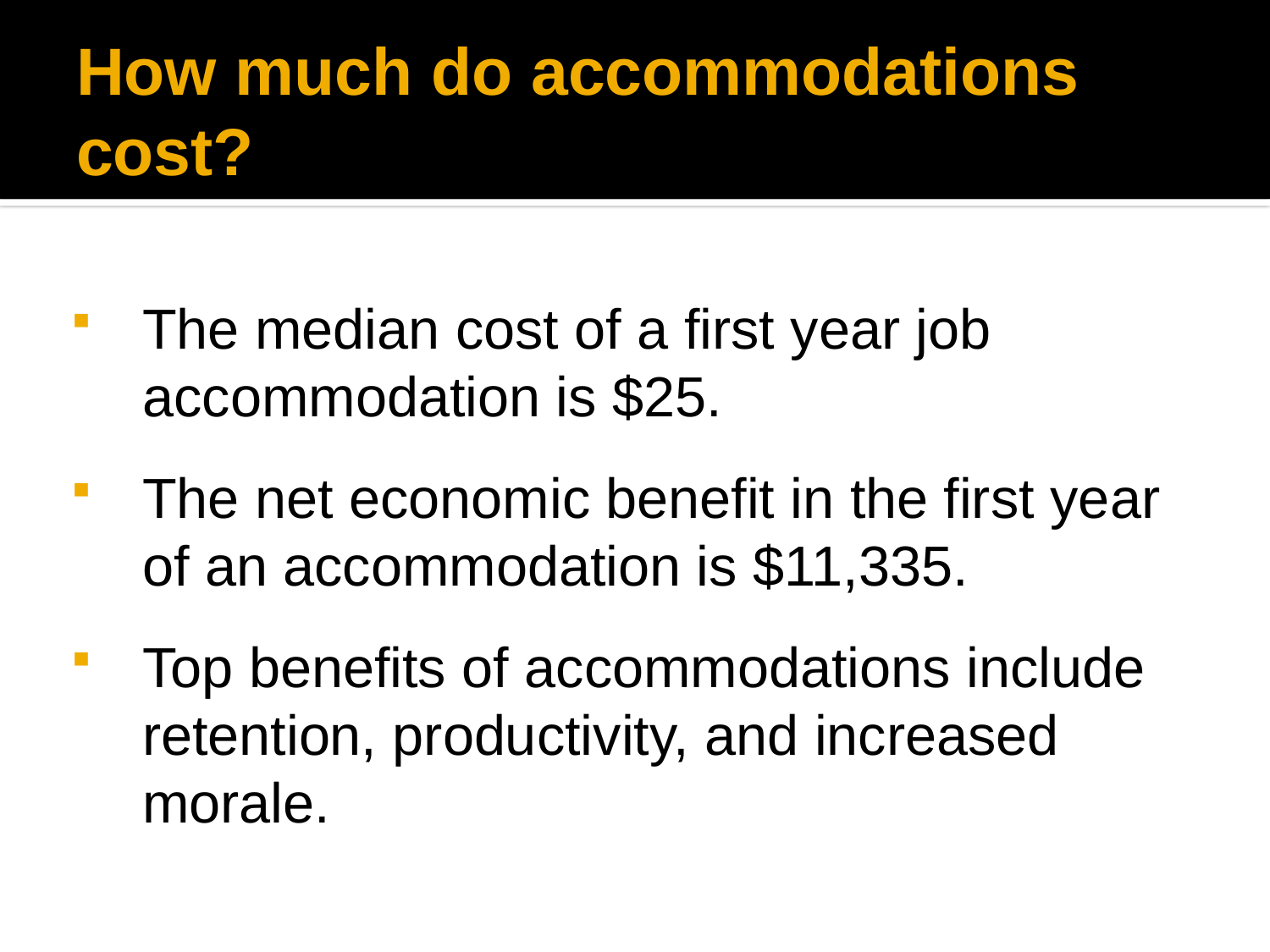

# How much do accommodations cost?

The median cost of a first year job accommodation is $25.

The net economic benefit in the first year of an accommodation is $11,335.

Top benefits of accommodations include retention, productivity, and increased morale.